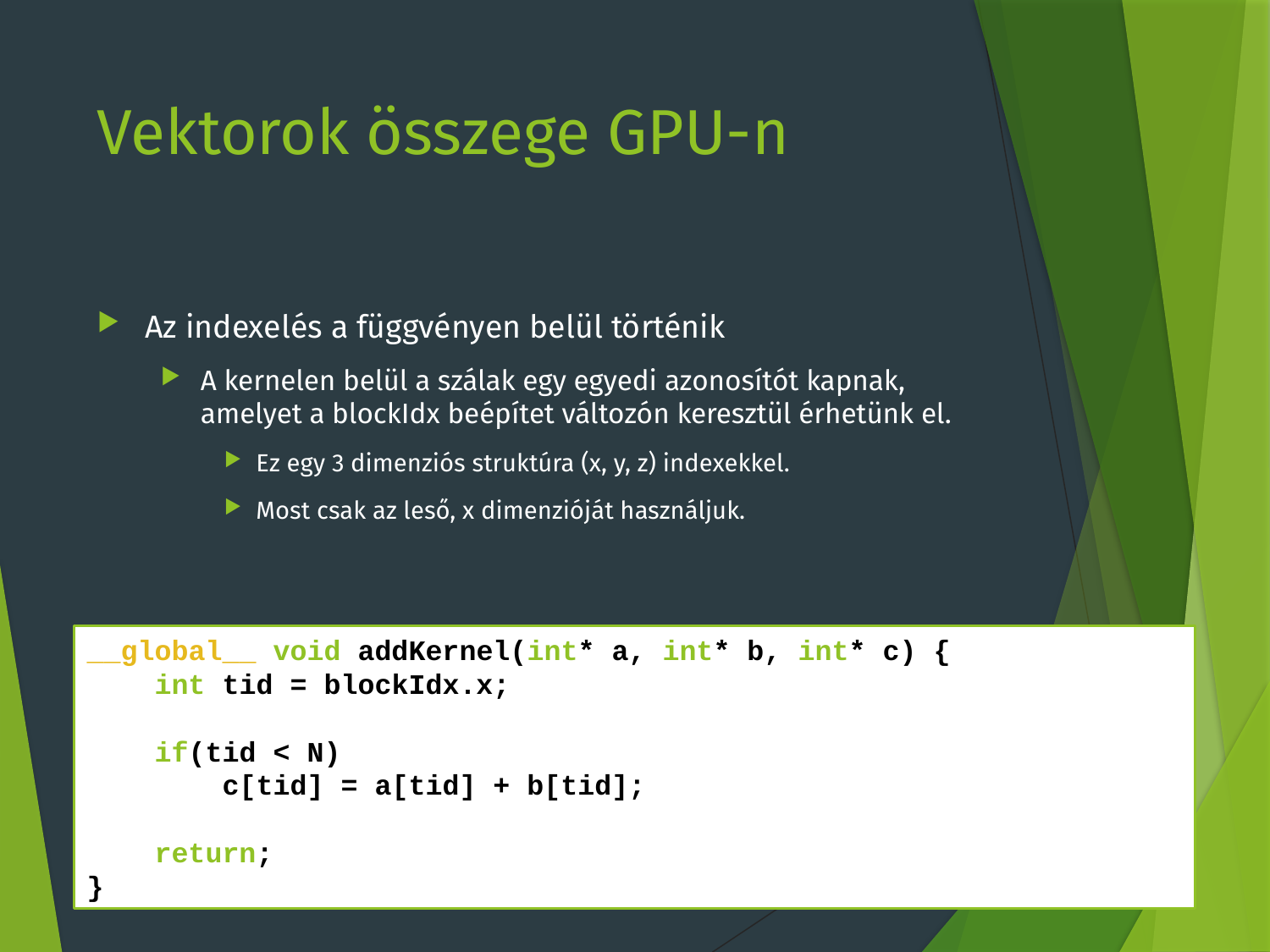

# Vektorok összege GPU-n
Az indexelés a függvényen belül történik
A kernelen belül a szálak egy egyedi azonosítót kapnak, amelyet a blockIdx beépítet változón keresztül érhetünk el.
Ez egy 3 dimenziós struktúra (x, y, z) indexekkel.
Most csak az leső, x dimenzióját használjuk.
__global__ void addKernel(int* a, int* b, int* c) {
    int tid = blockIdx.x;

    if(tid < N)
        c[tid] = a[tid] + b[tid];

    return;
}